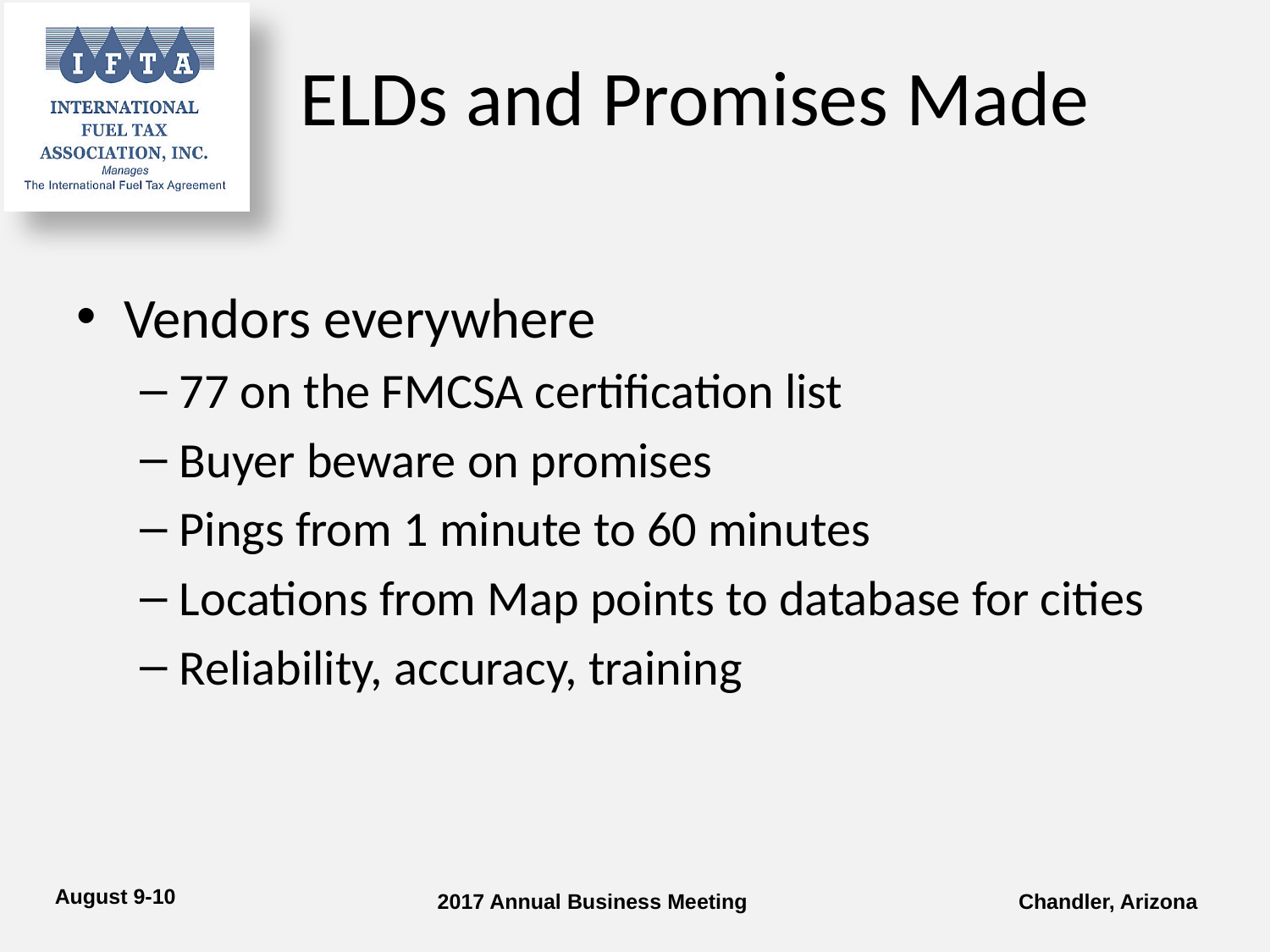

# ELDs and Promises Made
Vendors everywhere
77 on the FMCSA certification list
Buyer beware on promises
Pings from 1 minute to 60 minutes
Locations from Map points to database for cities
Reliability, accuracy, training